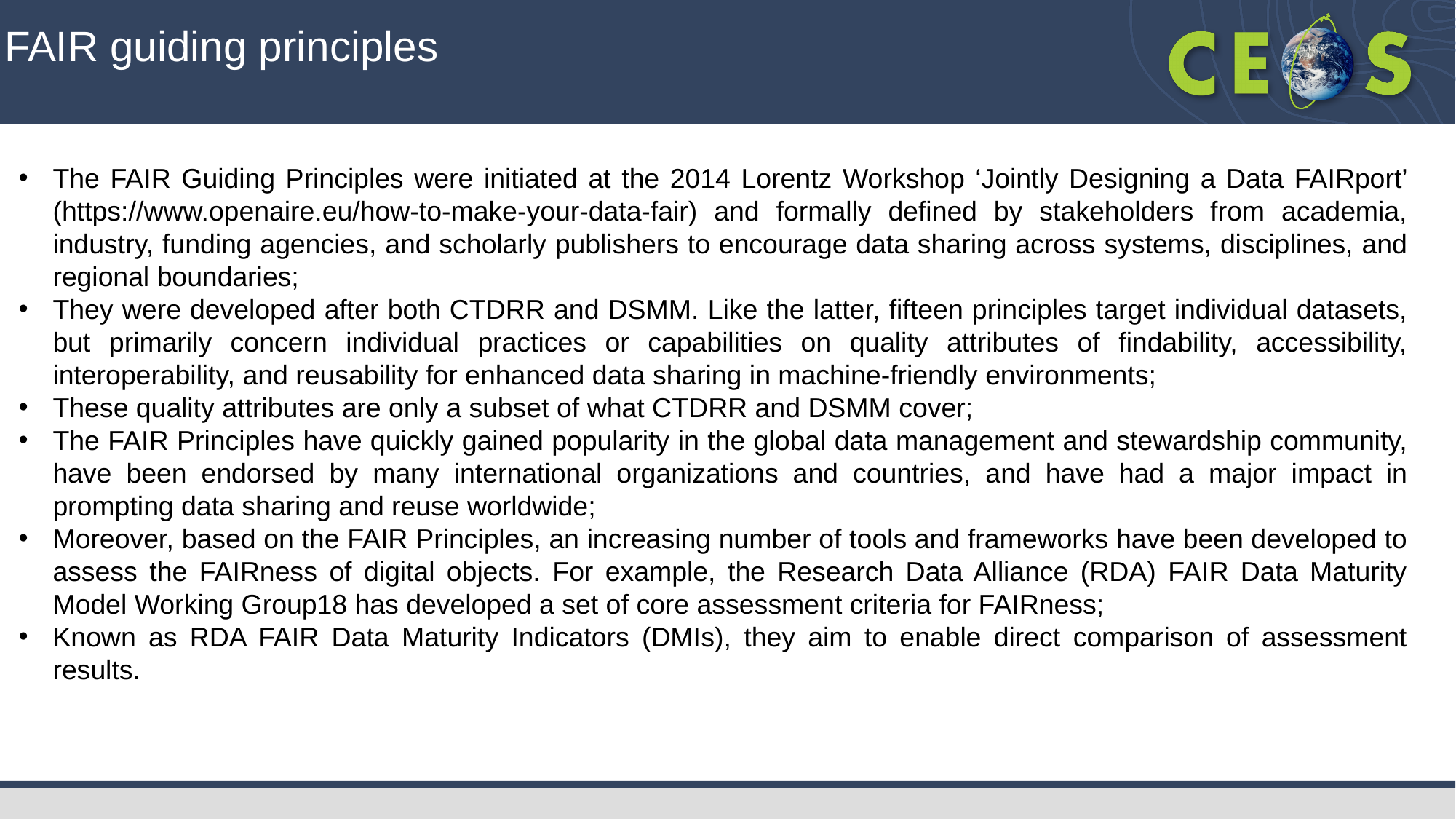

FAIR guiding principles
The FAIR Guiding Principles were initiated at the 2014 Lorentz Workshop ‘Jointly Designing a Data FAIRport’ (https://www.openaire.eu/how-to-make-your-data-fair) and formally defined by stakeholders from academia, industry, funding agencies, and scholarly publishers to encourage data sharing across systems, disciplines, and regional boundaries;
They were developed after both CTDRR and DSMM. Like the latter, fifteen principles target individual datasets, but primarily concern individual practices or capabilities on quality attributes of findability, accessibility, interoperability, and reusability for enhanced data sharing in machine-friendly environments;
These quality attributes are only a subset of what CTDRR and DSMM cover;
The FAIR Principles have quickly gained popularity in the global data management and stewardship community, have been endorsed by many international organizations and countries, and have had a major impact in prompting data sharing and reuse worldwide;
Moreover, based on the FAIR Principles, an increasing number of tools and frameworks have been developed to assess the FAIRness of digital objects. For example, the Research Data Alliance (RDA) FAIR Data Maturity Model Working Group18 has developed a set of core assessment criteria for FAIRness;
Known as RDA FAIR Data Maturity Indicators (DMIs), they aim to enable direct comparison of assessment results.